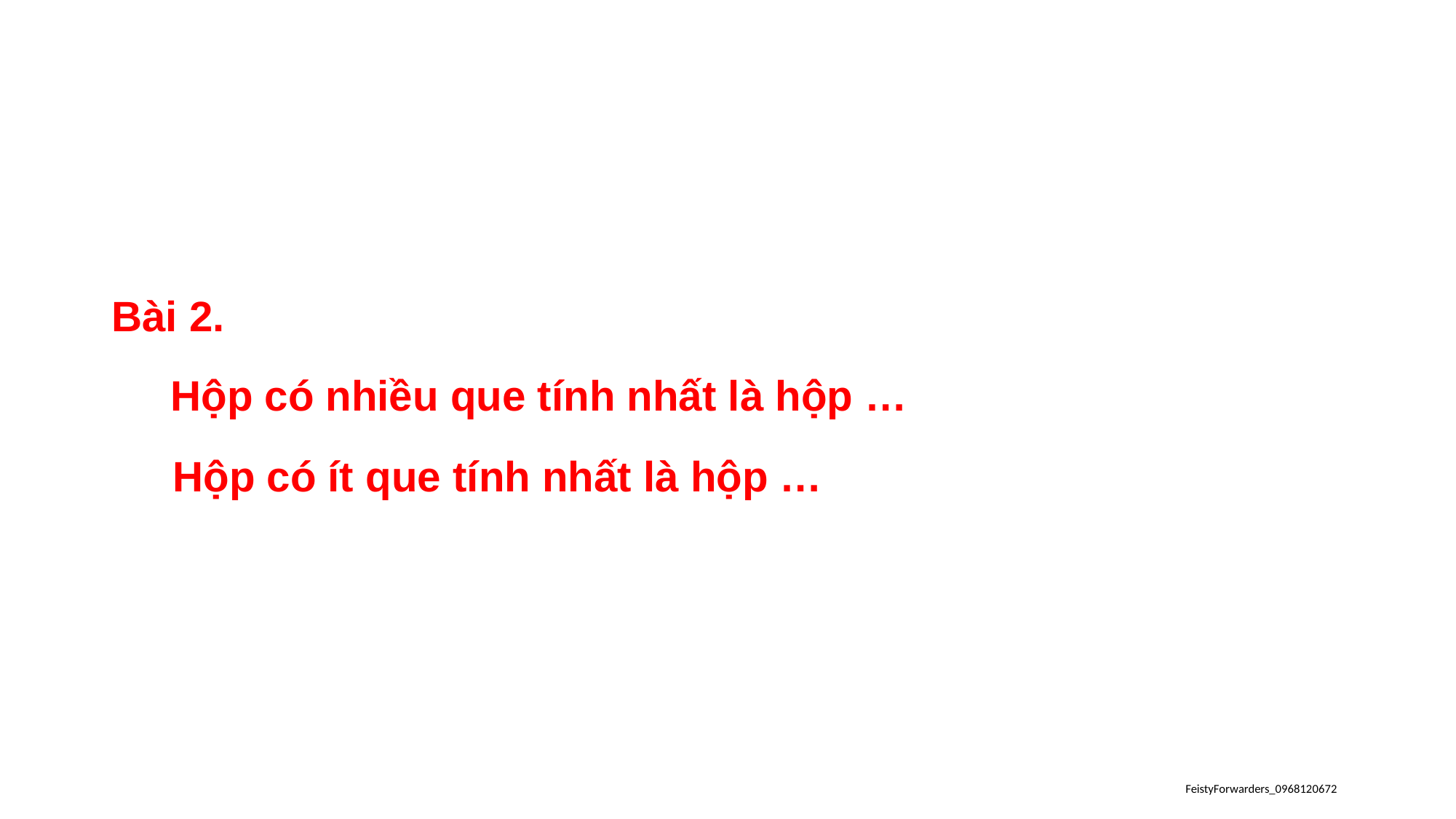

Bài 2.
        Hộp có nhiều que tính nhất là hộp …
         Hộp có ít que tính nhất là hộp …